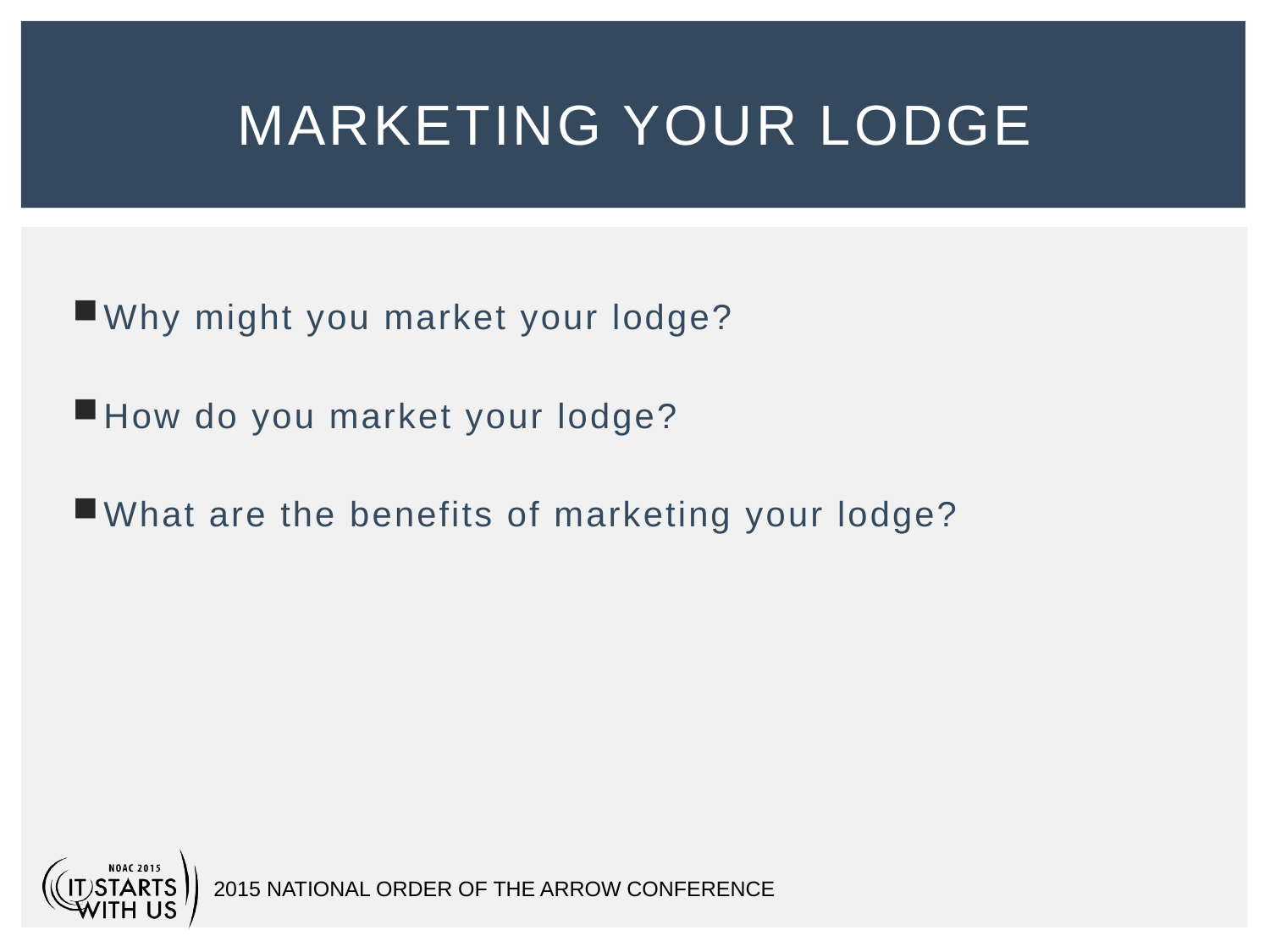

# Marketing your lodge

Why might you market your lodge?

How do you market your lodge?

What are the benefits of marketing your lodge?